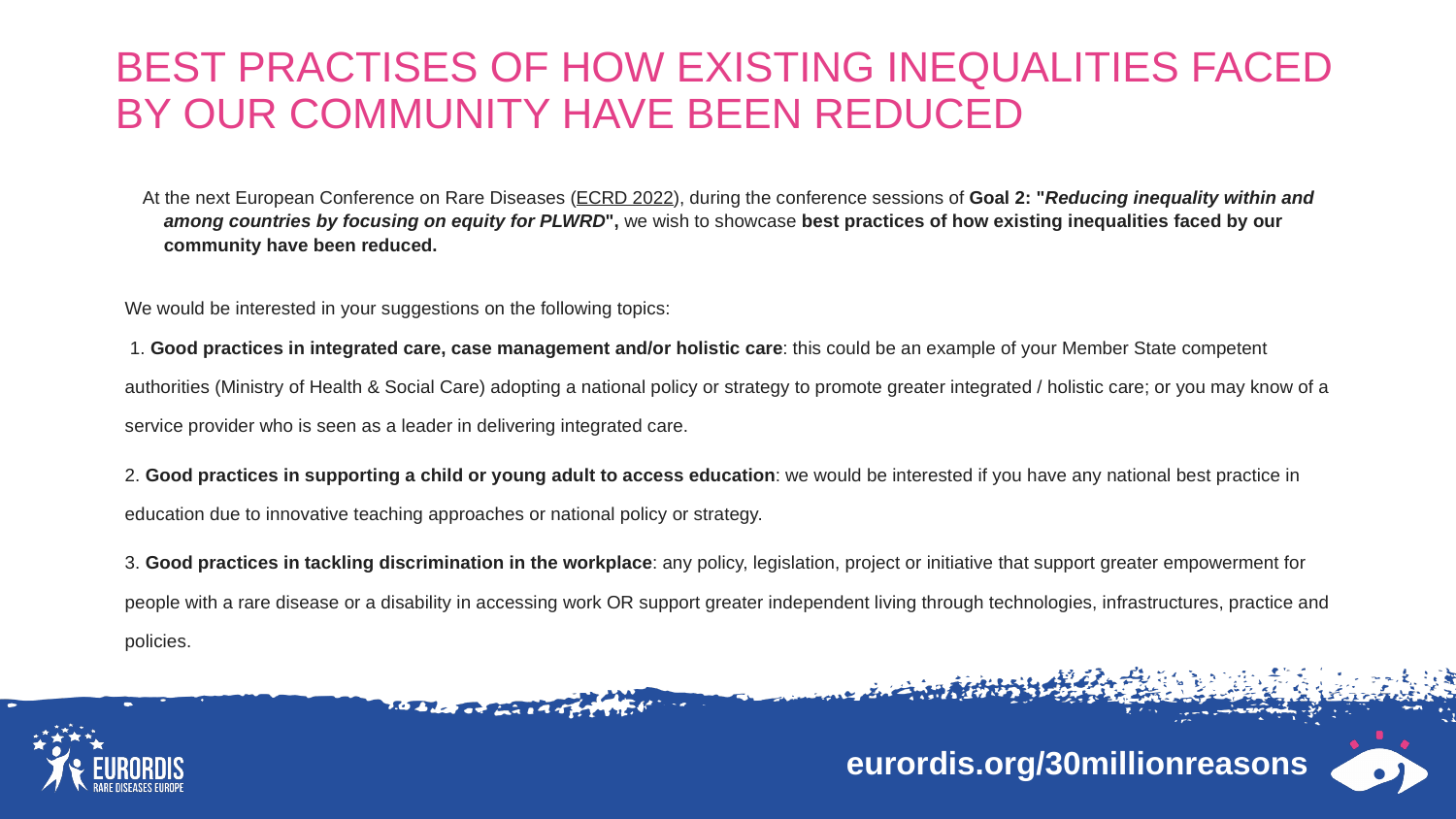

# BEST PRACTISES OF HOW EXISTING INEQUALITIES FACED BY OUR COMMUNITY HAVE BEEN REDUCED
At the next European Conference on Rare Diseases (ECRD 2022), during the conference sessions of Goal 2: "Reducing inequality within and among countries by focusing on equity for PLWRD", we wish to showcase best practices of how existing inequalities faced by our community have been reduced.

We would be interested in your suggestions on the following topics:
 1. Good practices in integrated care, case management and/or holistic care: this could be an example of your Member State competent authorities (Ministry of Health & Social Care) adopting a national policy or strategy to promote greater integrated / holistic care; or you may know of a service provider who is seen as a leader in delivering integrated care.
2. Good practices in supporting a child or young adult to access education: we would be interested if you have any national best practice in education due to innovative teaching approaches or national policy or strategy.
3. Good practices in tackling discrimination in the workplace: any policy, legislation, project or initiative that support greater empowerment for people with a rare disease or a disability in accessing work OR support greater independent living through technologies, infrastructures, practice and policies.